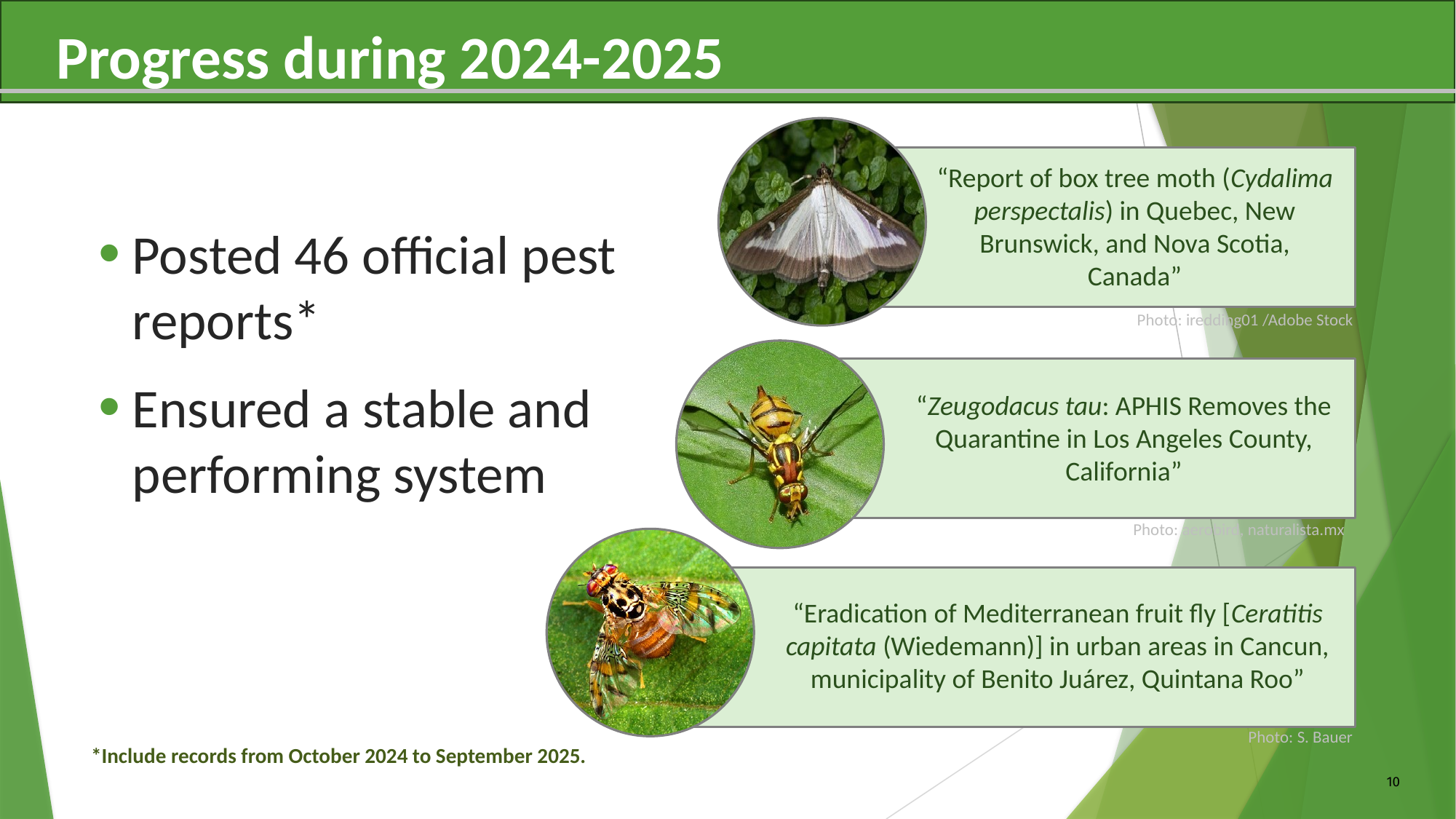

Progress during 2024-2025

“Report of box tree moth (Cydalima perspectalis) in Quebec, New Brunswick, and Nova Scotia, Canada”
Posted 46 official pest reports*
Ensured a stable and performing system

Photo: iredding01 /Adobe Stock

“Zeugodacus tau: APHIS Removes the Quarantine in Los Angeles County, California”
Photo: aerobird, naturalista.mx

“Eradication of Mediterranean fruit fly [Ceratitis capitata (Wiedemann)] in urban areas in Cancun, municipality of Benito Juárez, Quintana Roo”
Photo: S. Bauer
*Include records from October 2024 to September 2025.
10